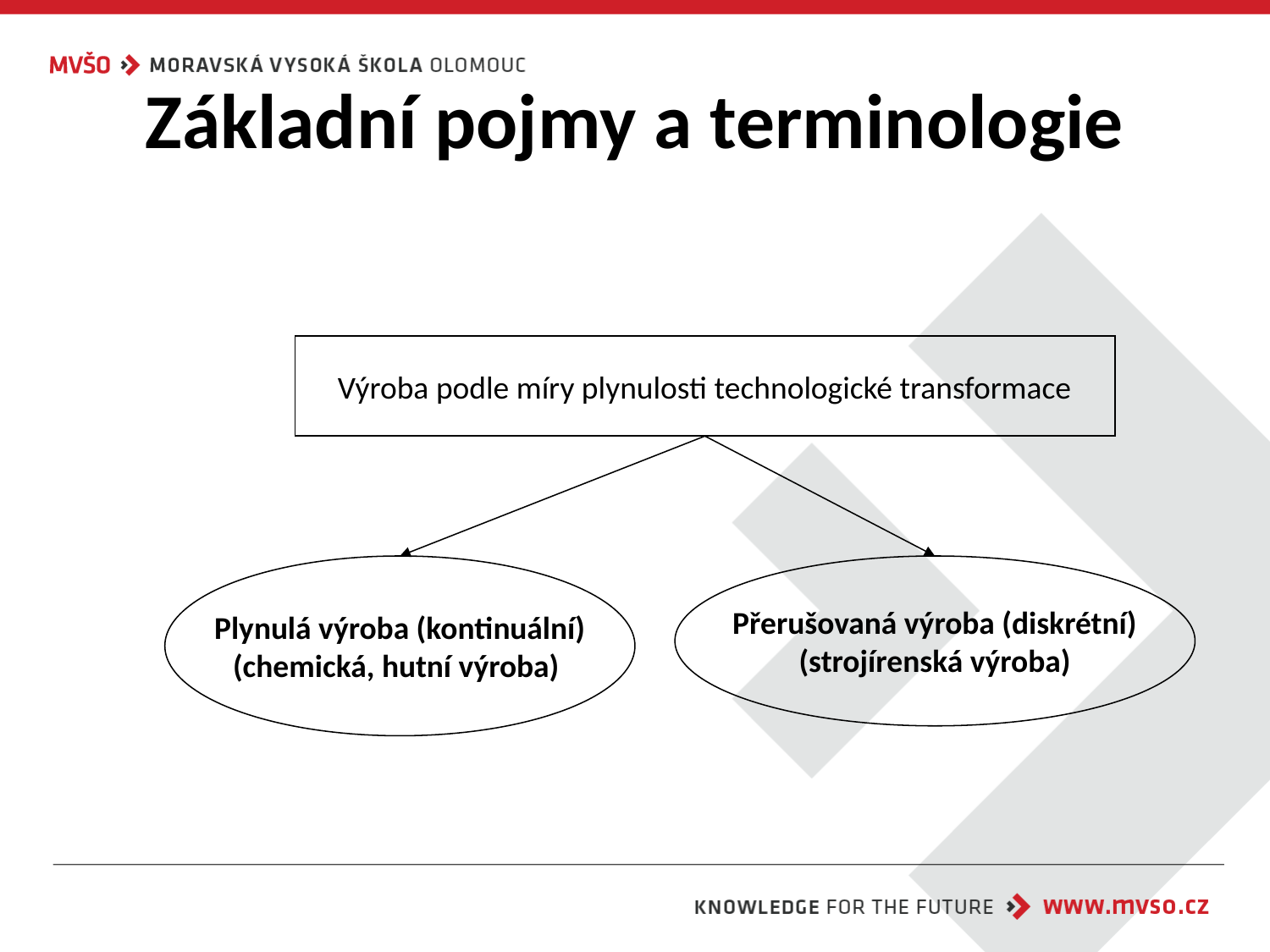

# Základní pojmy a terminologie

Výroba podle míry plynulosti technologické transformace
Plynulá výroba (kontinuální)
(chemická, hutní výroba)
Přerušovaná výroba (diskrétní)
(strojírenská výroba)